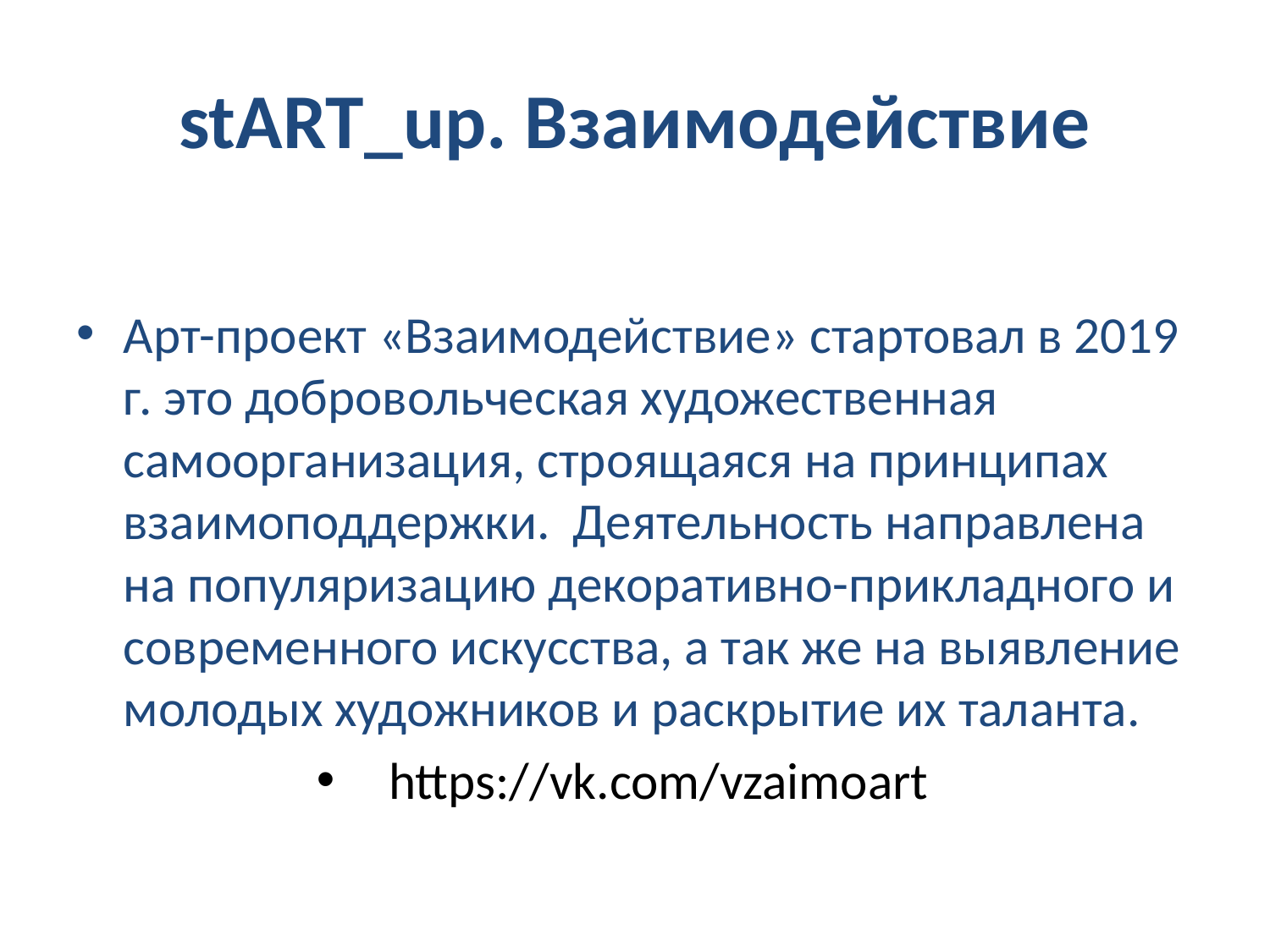

# stART_up. Взаимодействие

Арт-проект «Взаимодействие» стартовал в 2019 г. это добровольческая художественная самоорганизация, строящаяся на принципах взаимоподдержки.  Деятельность направлена на популяризацию декоративно-прикладного и современного искусства, а так же на выявление молодых художников и раскрытие их таланта.
https://vk.com/vzaimoart